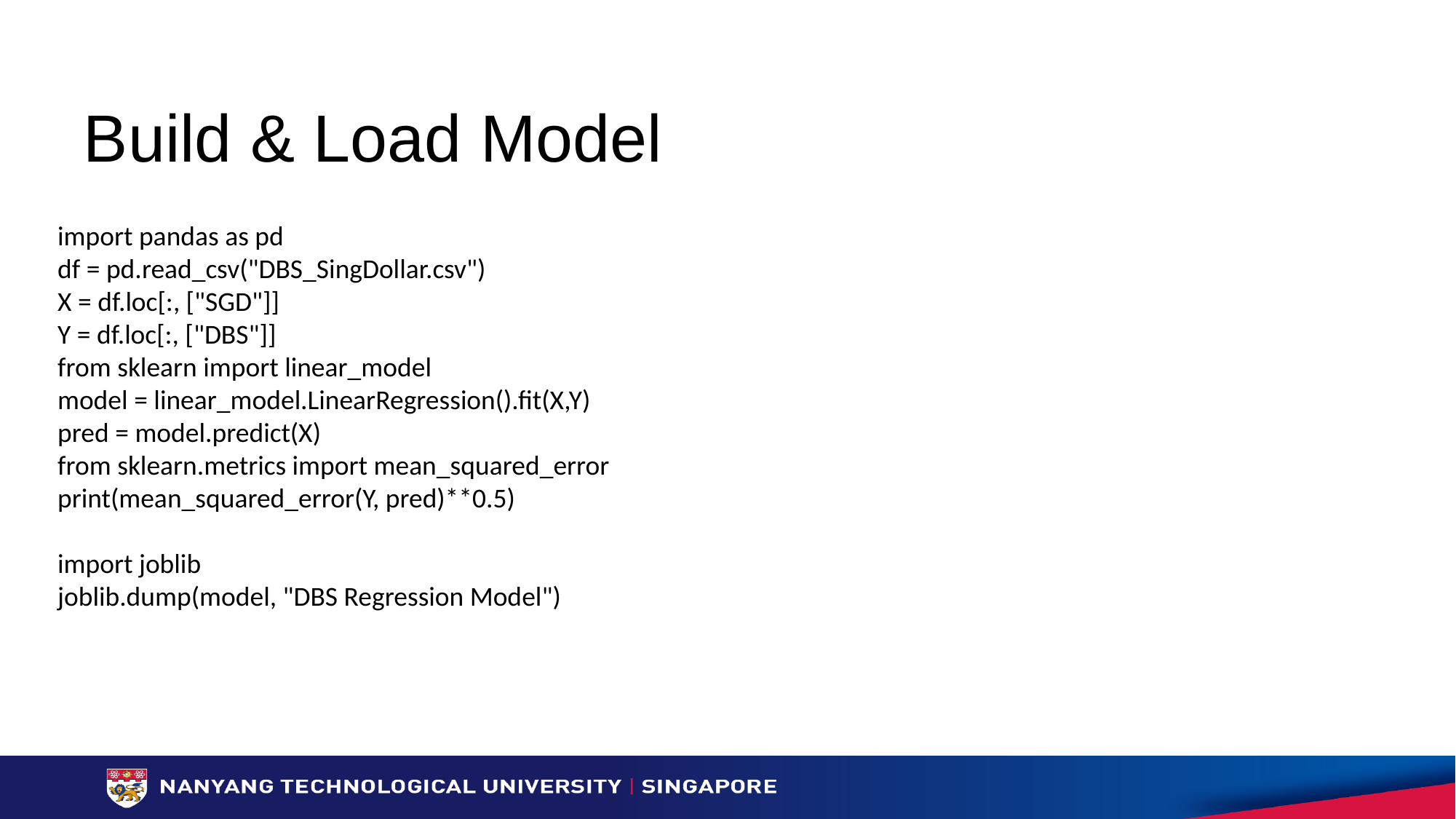

# Build & Load Model
import pandas as pd
df = pd.read_csv("DBS_SingDollar.csv")
X = df.loc[:, ["SGD"]]
Y = df.loc[:, ["DBS"]]
from sklearn import linear_model
model = linear_model.LinearRegression().fit(X,Y)
pred = model.predict(X)
from sklearn.metrics import mean_squared_error
print(mean_squared_error(Y, pred)**0.5)

import joblib
joblib.dump(model, "DBS Regression Model")